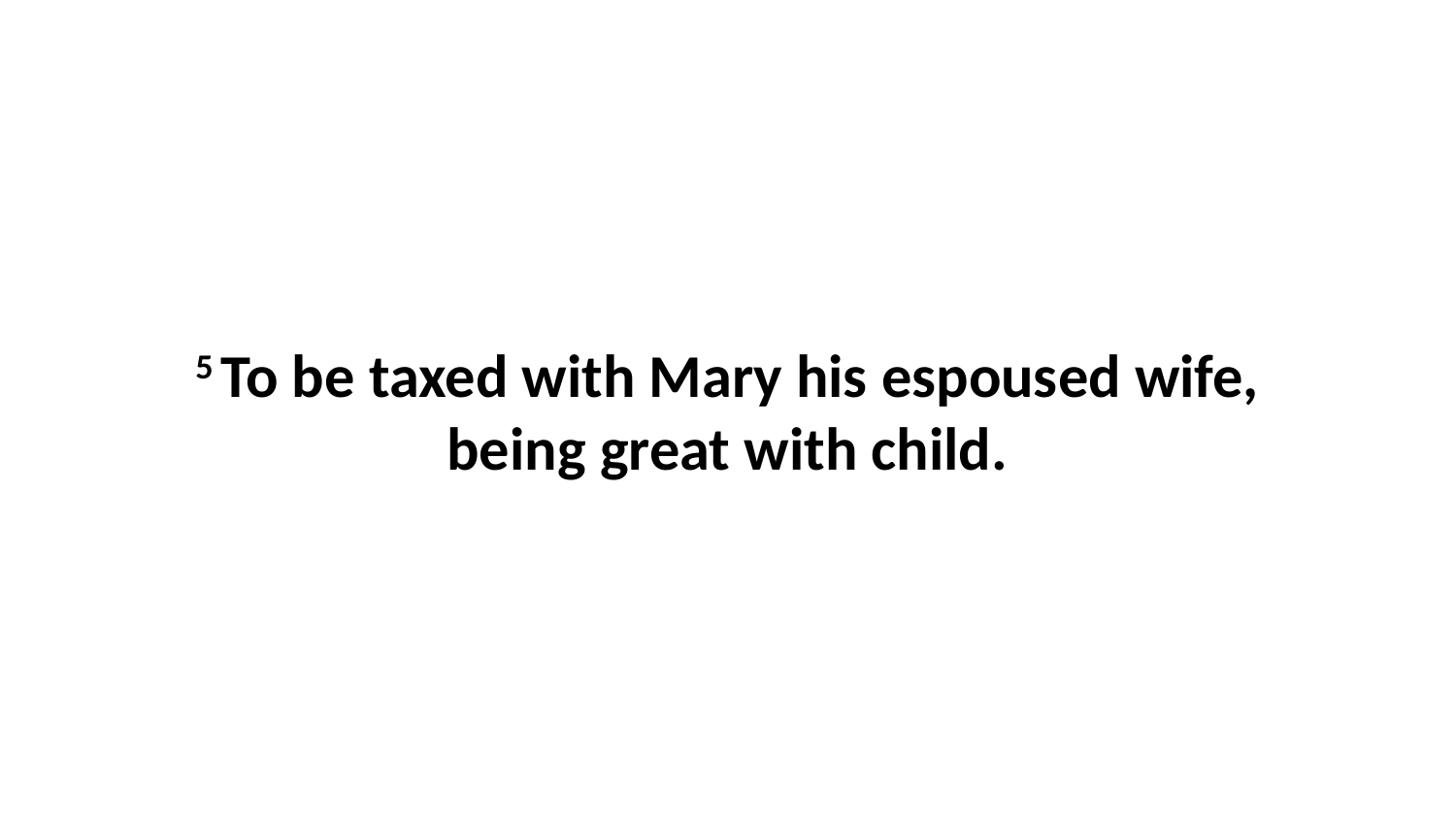

5 To be taxed with Mary his espoused wife, being great with child.